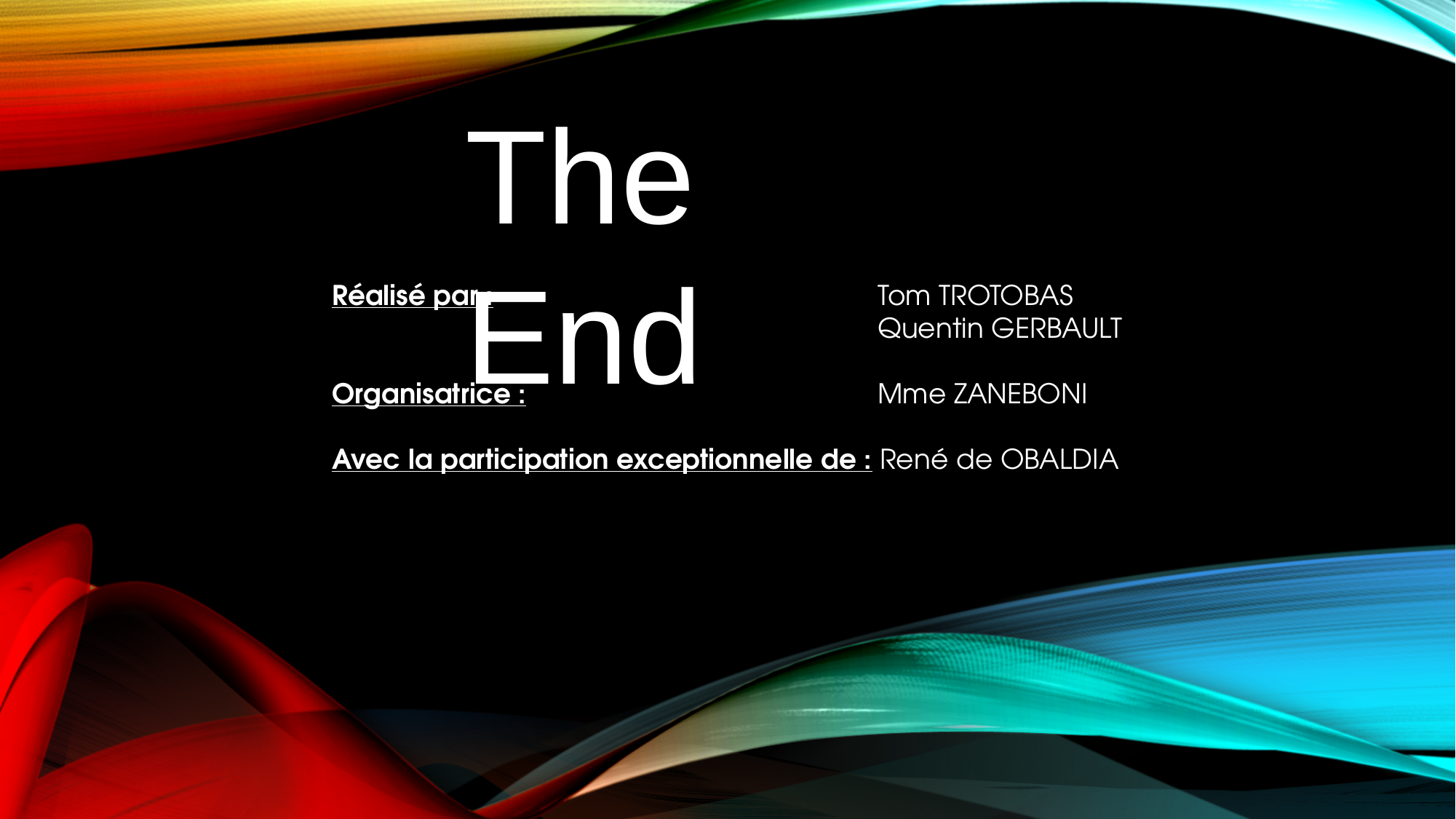

The End
Réalisé par :				Tom TROTOBAS
					Quentin GERBAULT

Organisatrice :				Mme ZANEBONI

Avec la participation exceptionnelle de : René de OBALDIA